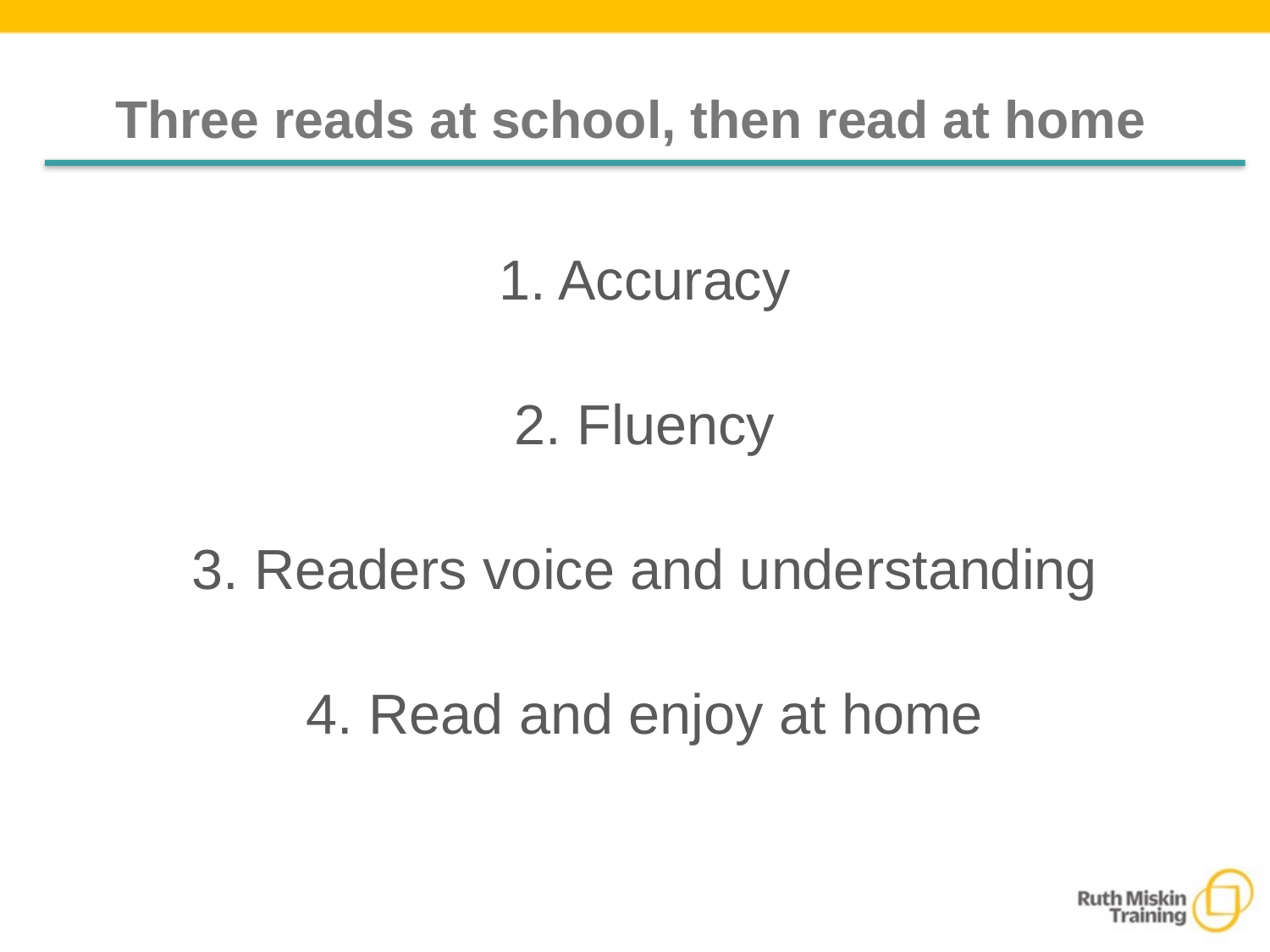

# Three reads at school, then read at home

1. Accuracy

2. Fluency

3. Readers voice and understanding

4. Read and enjoy at home